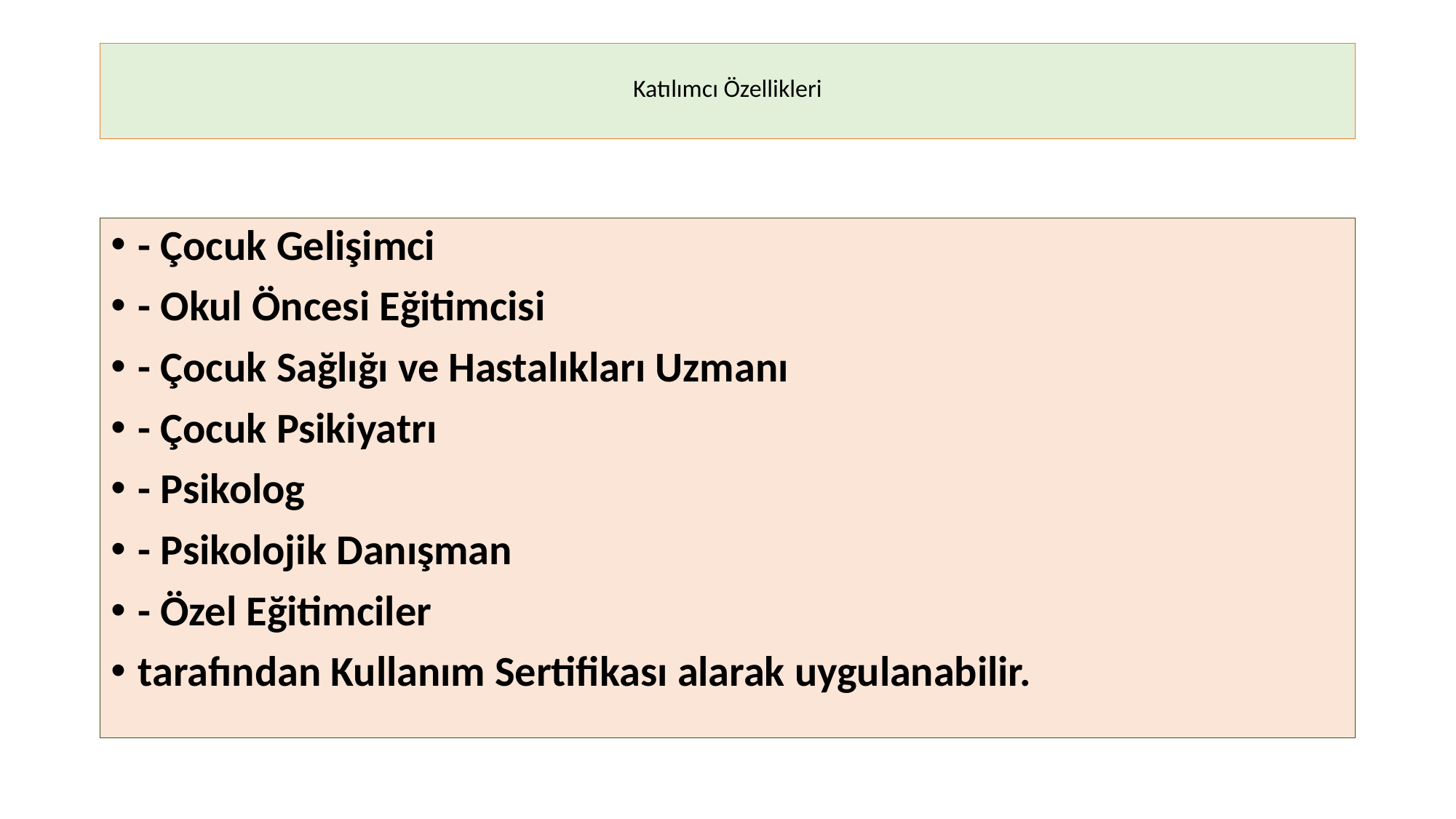

# Katılımcı Özellikleri
- Çocuk Gelişimci
- Okul Öncesi Eğitimcisi
- Çocuk Sağlığı ve Hastalıkları Uzmanı
- Çocuk Psikiyatrı
- Psikolog
- Psikolojik Danışman
- Özel Eğitimciler
tarafından Kullanım Sertifikası alarak uygulanabilir.